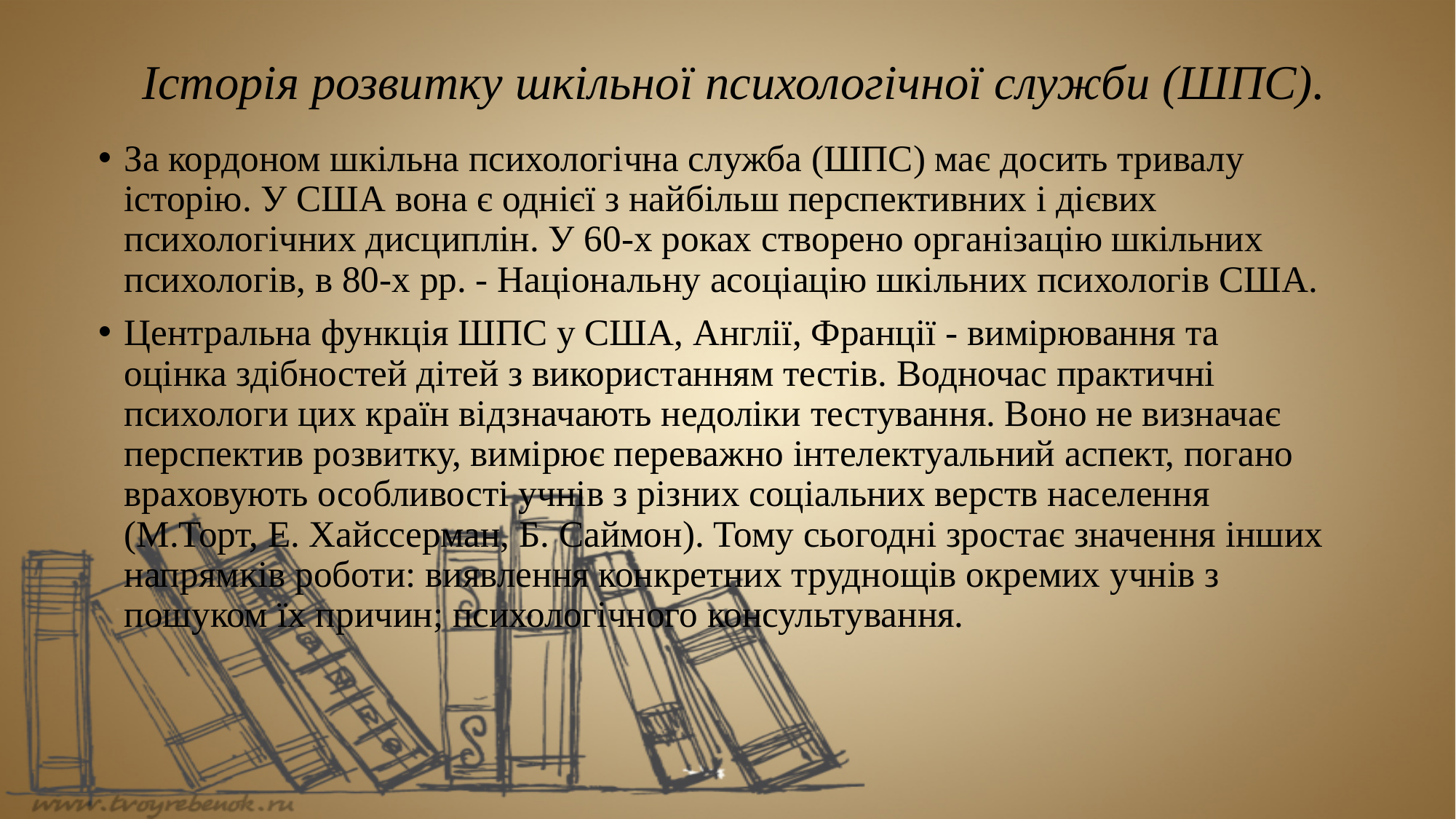

# Історія розвитку шкільної психологічної служби (ШПС).
За кордоном шкільна психологічна служба (ШПС) має досить тривалу історію. У США вона є однієї з найбільш перспективних і дієвих психологічних дисциплін. У 60-х роках створено організацію шкільних психологів, в 80-х рр. - Національну асоціацію шкільних психологів США.
Центральна функція ШПС у США, Англії, Франції - вимірювання та оцінка здібностей дітей з використанням тестів. Водночас практичні психологи цих країн відзначають недоліки тестування. Воно не визначає перспектив розвитку, вимірює переважно інтелектуальний аспект, погано враховують особливості учнів з різних соціальних верств населення (М.Торт, Е. Хайссерман, Б. Саймон). Тому сьогодні зростає значення інших напрямків роботи: виявлення конкретних труднощів окремих учнів з пошуком їх причин; психологічного консультування.